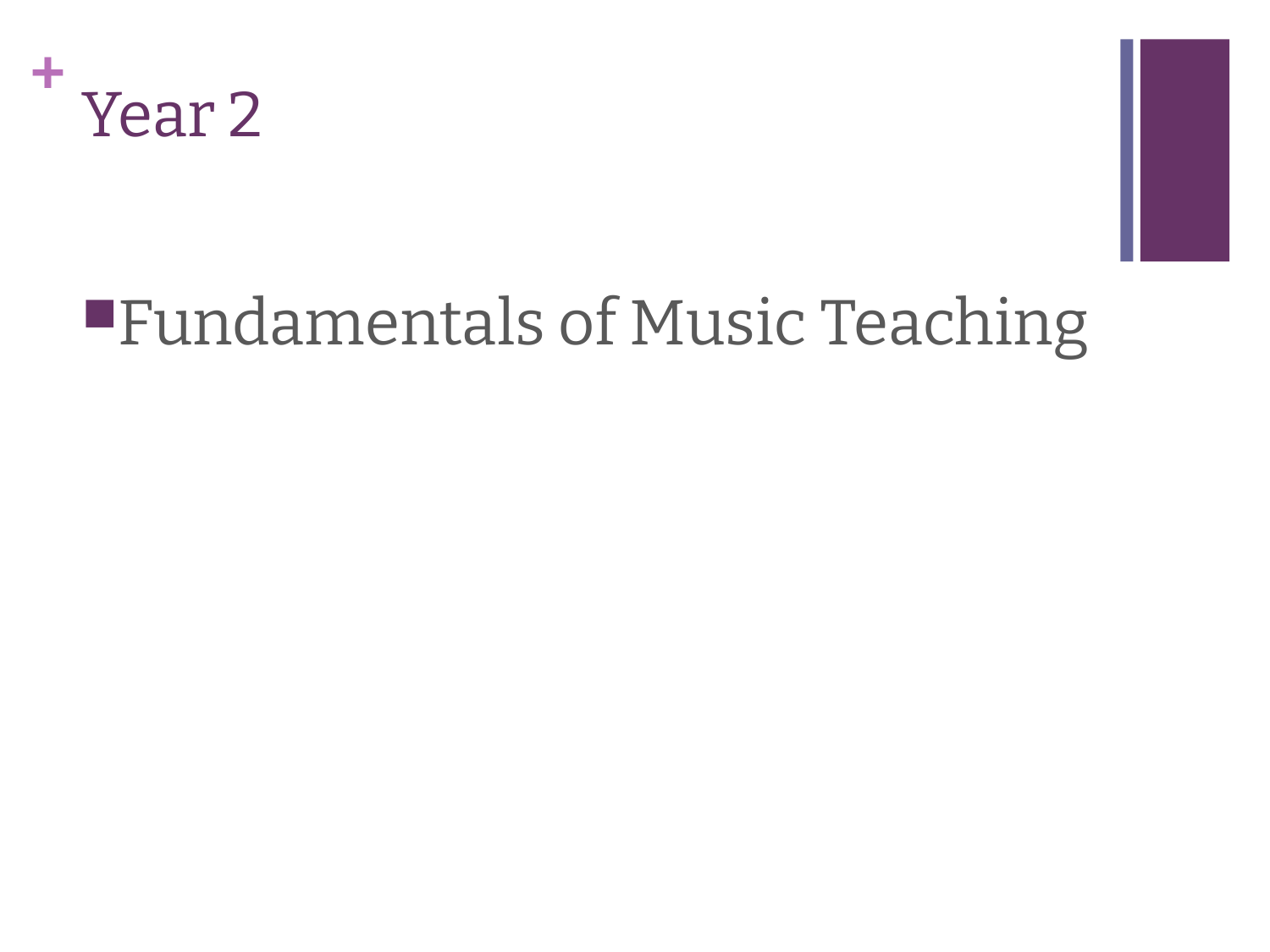

# Year 2
Fundamentals of Music Teaching